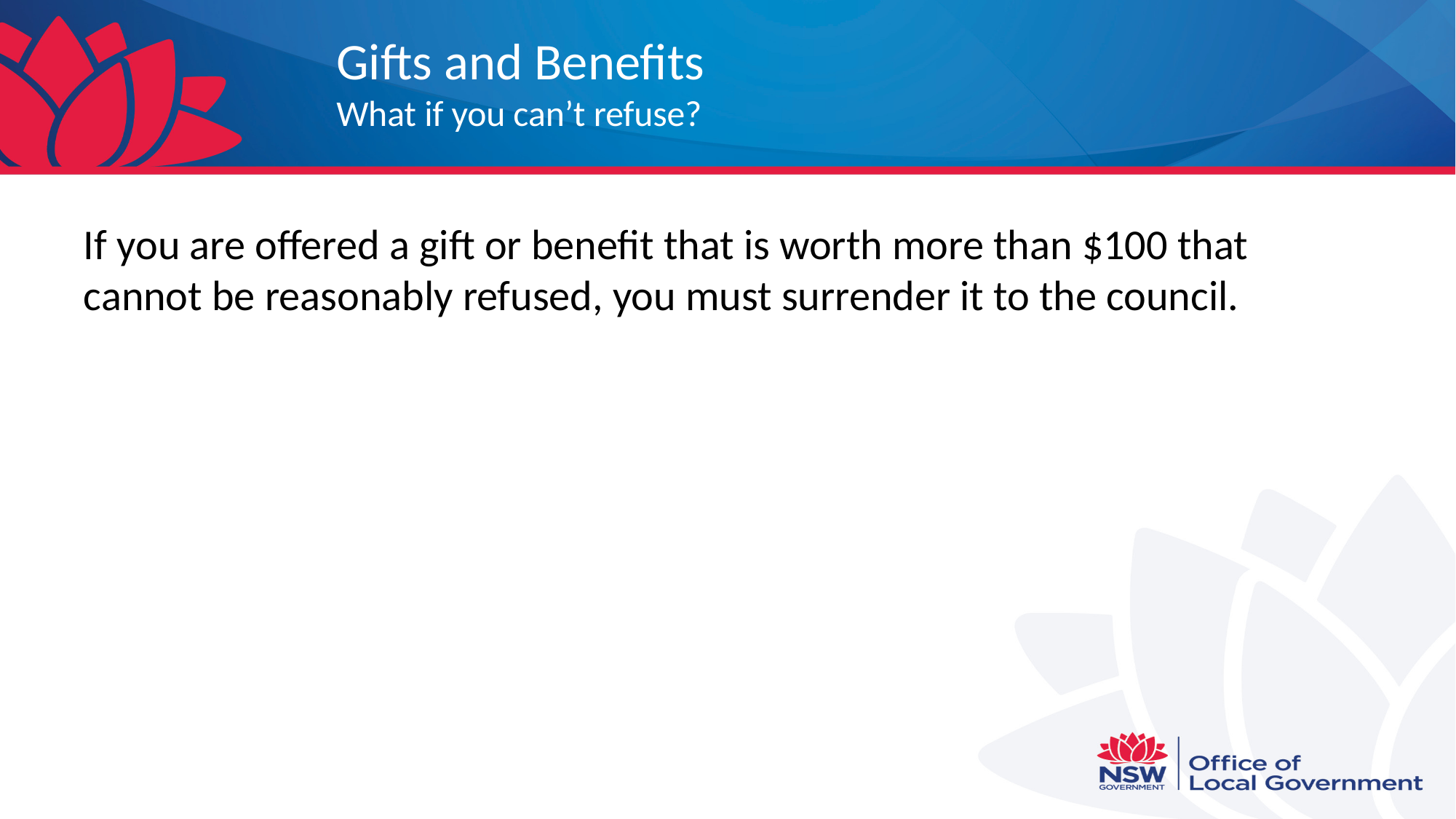

# Gifts and Benefits What if you can’t refuse?
If you are offered a gift or benefit that is worth more than $100 that cannot be reasonably refused, you must surrender it to the council.